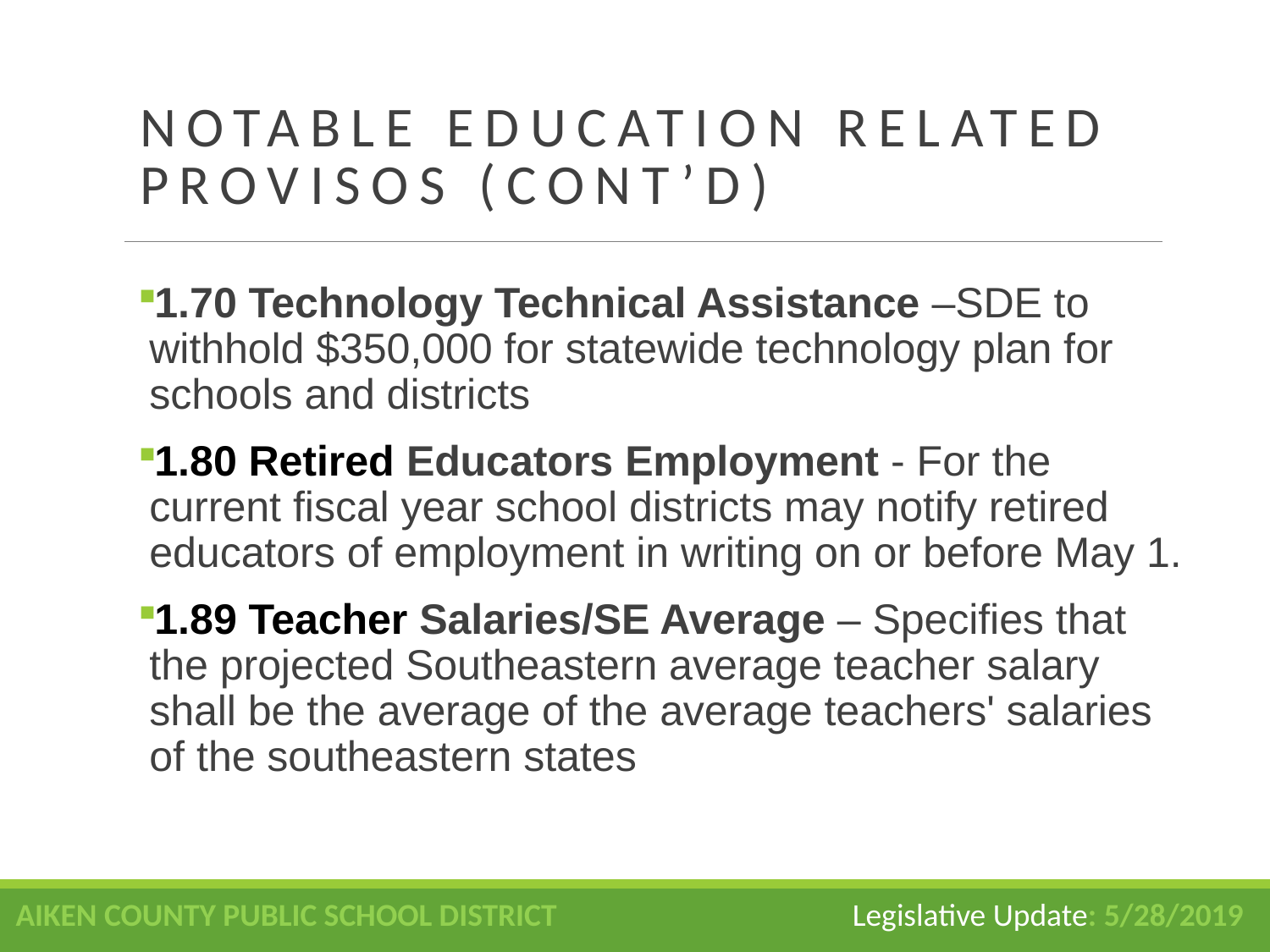

# Notable Education Related Provisos (cont’d)
1.70 Technology Technical Assistance –SDE to withhold $350,000 for statewide technology plan for schools and districts
1.80 Retired Educators Employment - For the current fiscal year school districts may notify retired educators of employment in writing on or before May 1.
1.89 Teacher Salaries/SE Average – Specifies that the projected Southeastern average teacher salary shall be the average of the average teachers' salaries of the southeastern states

AIKEN COUNTY PUBLIC SCHOOL DISTRICT                                         Legislative Update: 5/28/2019